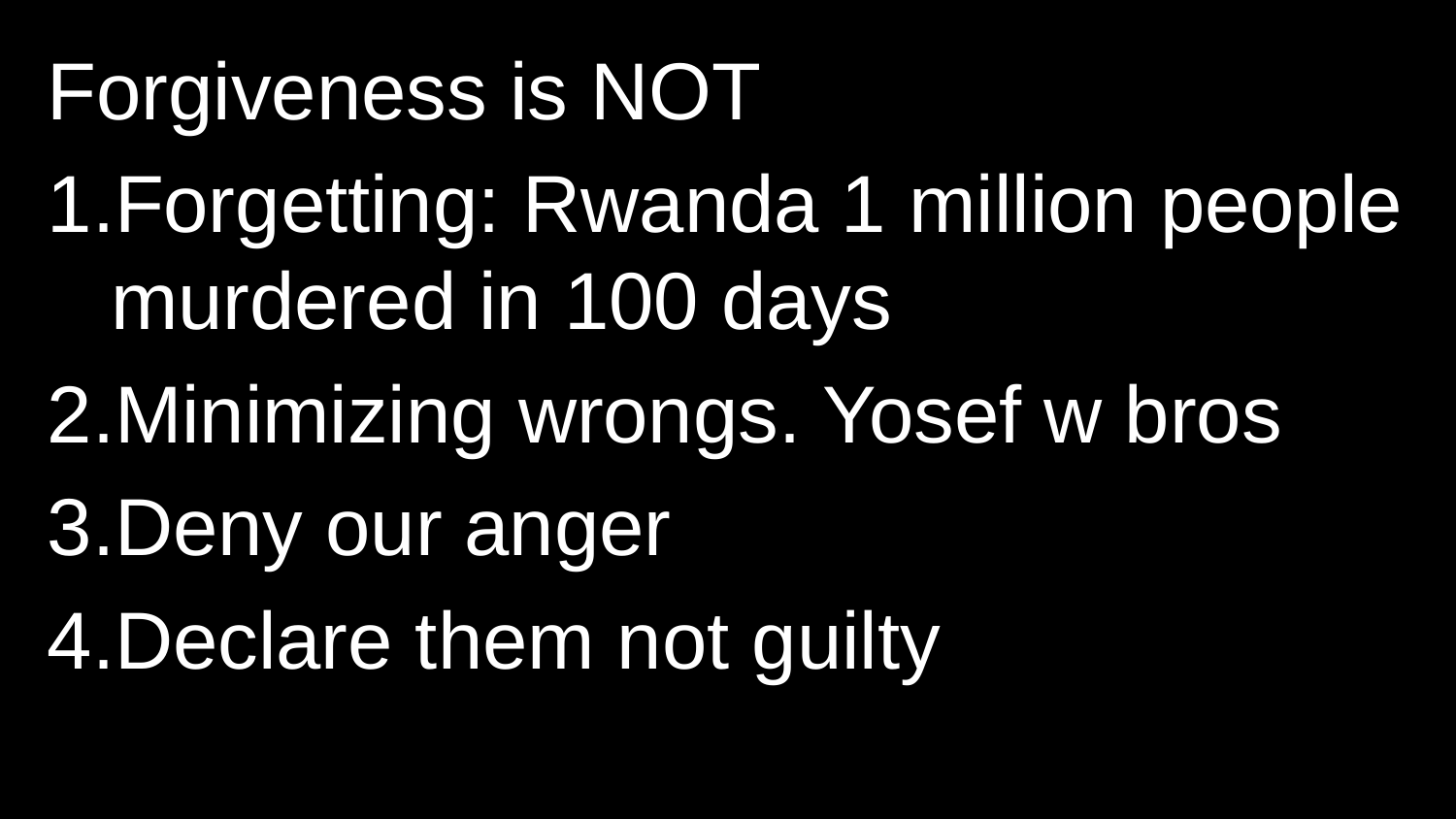

Forgiveness is NOT
Forgetting: Rwanda 1 million people murdered in 100 days
Minimizing wrongs. Yosef w bros
Deny our anger
Declare them not guilty